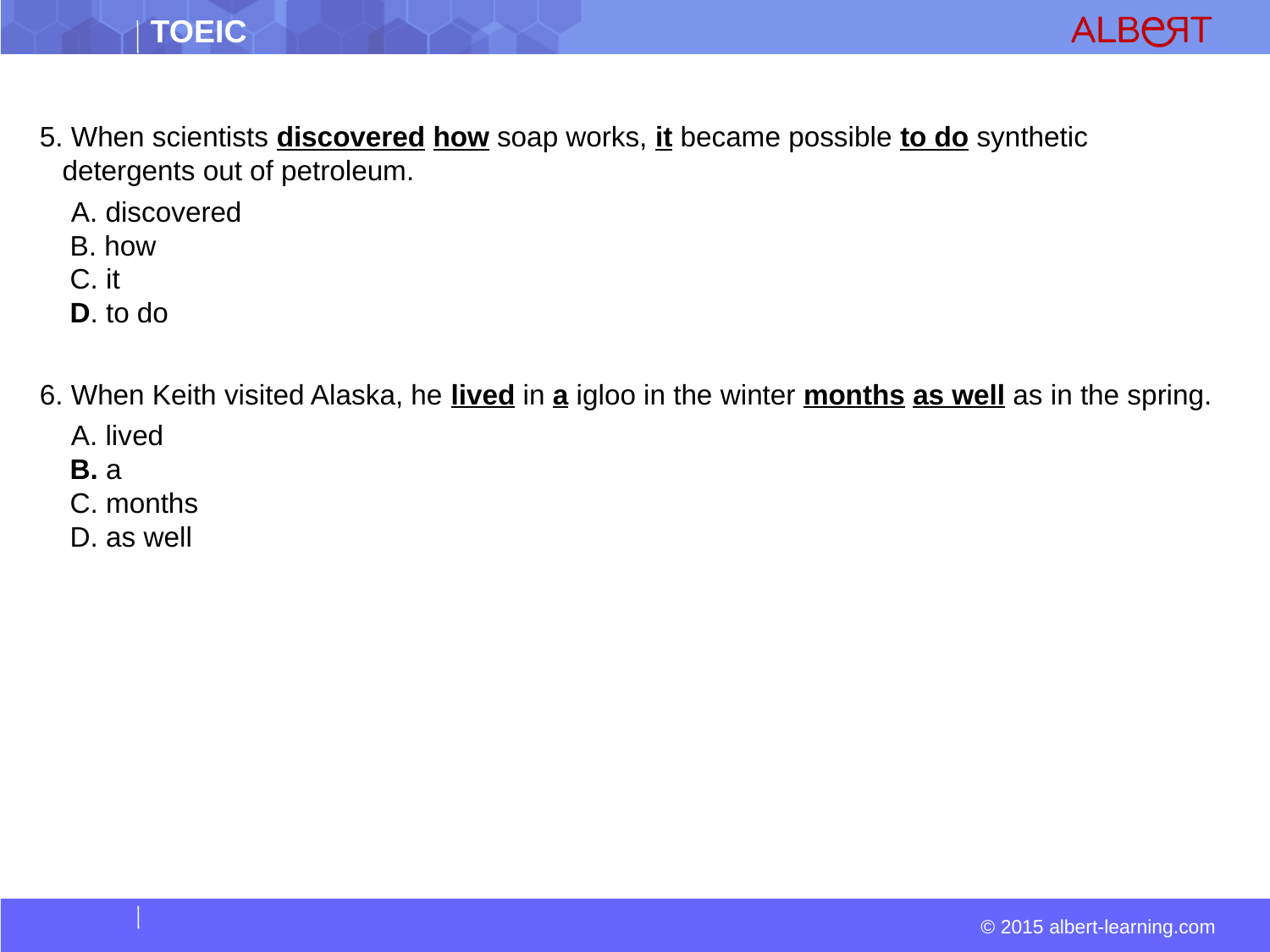

#
5. When scientists discovered how soap works, it became possible to do synthetic detergents out of petroleum.
    A. discovered  
 B. how  
 C. it  
 D. to do

6. When Keith visited Alaska, he lived in a igloo in the winter months as well as in the spring.
    A. lived  
 B. a  
 C. months  
 D. as well